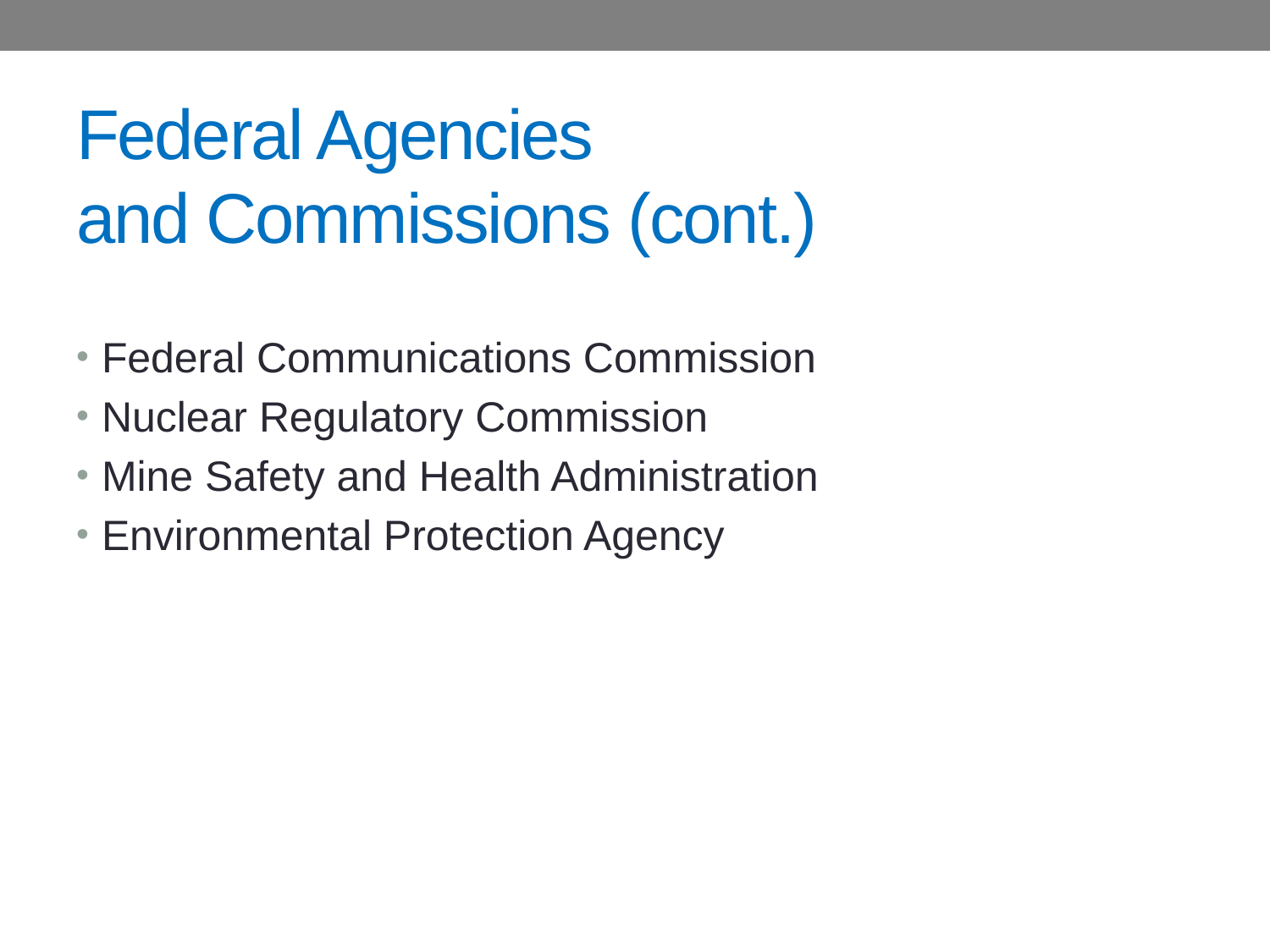

# Federal Agencies and Commissions (cont.)
Federal Communications Commission
Nuclear Regulatory Commission
Mine Safety and Health Administration
Environmental Protection Agency